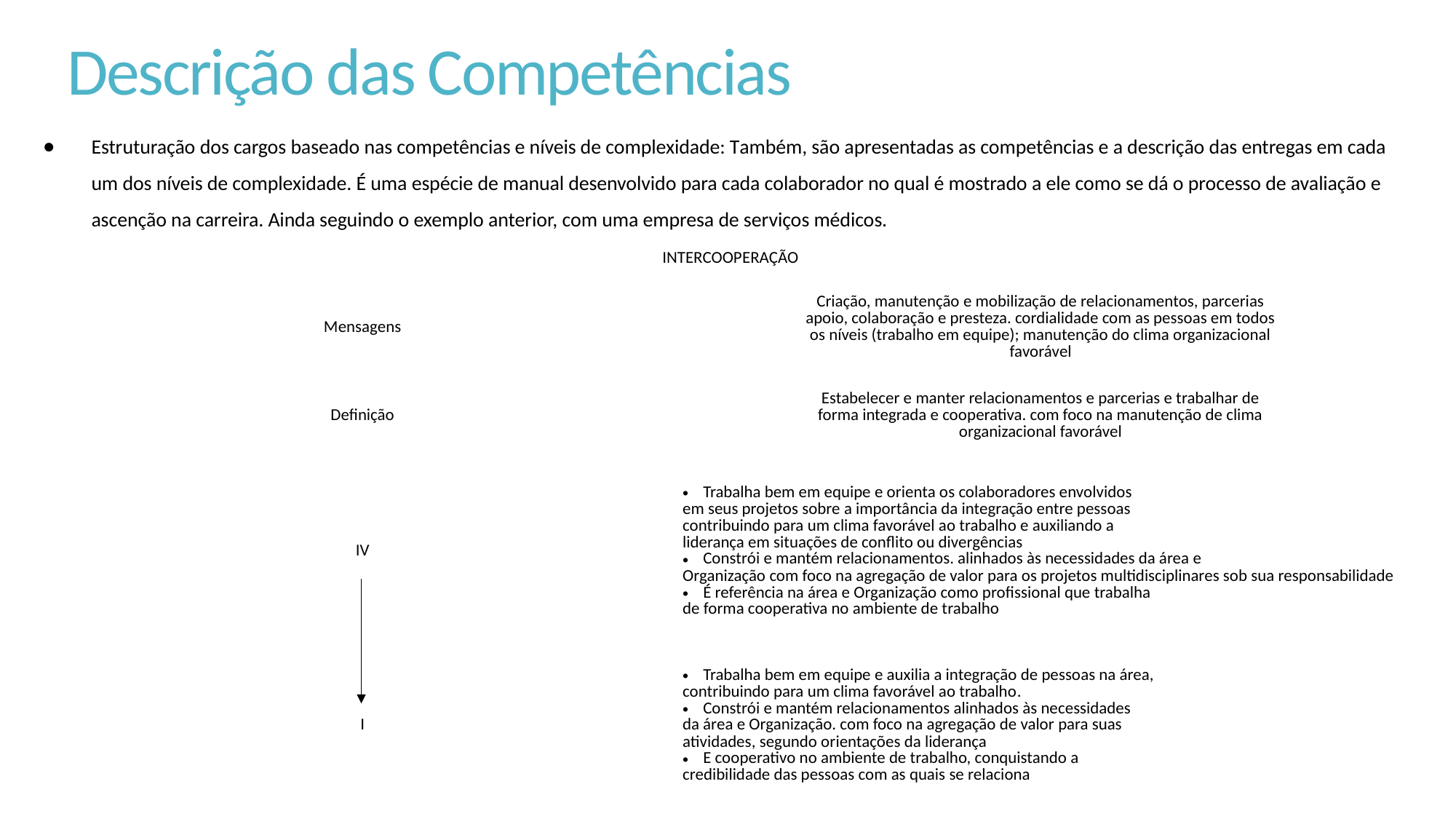

# Descrição das Competências
Estruturação dos cargos baseado nas competências e níveis de complexidade: Também, são apresentadas as competências e a descrição das entregas em cada um dos níveis de complexidade. É uma espécie de manual desenvolvido para cada colaborador no qual é mostrado a ele como se dá o processo de avaliação e ascenção na carreira. Ainda seguindo o exemplo anterior, com uma empresa de serviços médicos.
| INTERCOOPERAÇÃO |  |
| --- | --- |
| Mensagens | Criação, manutenção e mobilização de relacionamentos, parcerias apoio, colaboração e presteza. cordialidade com as pessoas em todos os níveis (trabalho em equipe); manutenção do clima organizacional favorável |
| Definição | Estabelecer e manter relacionamentos e parcerias e trabalhar de forma integrada e cooperativa. com foco na manutenção de clima organizacional favorável |
| IV | Trabalha bem em equipe e orienta os colaboradores envolvidos em seus projetos sobre a importância da integração entre pessoas contribuindo para um clima favorável ao trabalho e auxiliando a liderança em situações de conflito ou divergências Constrói e mantém relacionamentos. alinhados às necessidades da área e Organização com foco na agregação de valor para os projetos multidisciplinares sob sua responsabilidade É referência na área e Organização como profissional que trabalha de forma cooperativa no ambiente de trabalho |
| I | Trabalha bem em equipe e auxilia a integração de pessoas na área, contribuindo para um clima favorável ao trabalho. Constrói e mantém relacionamentos alinhados às necessidades da área e Organização. com foco na agregação de valor para suas atividades, segundo orientações da liderança E cooperativo no ambiente de trabalho, conquistando a credibilidade das pessoas com as quais se relaciona |